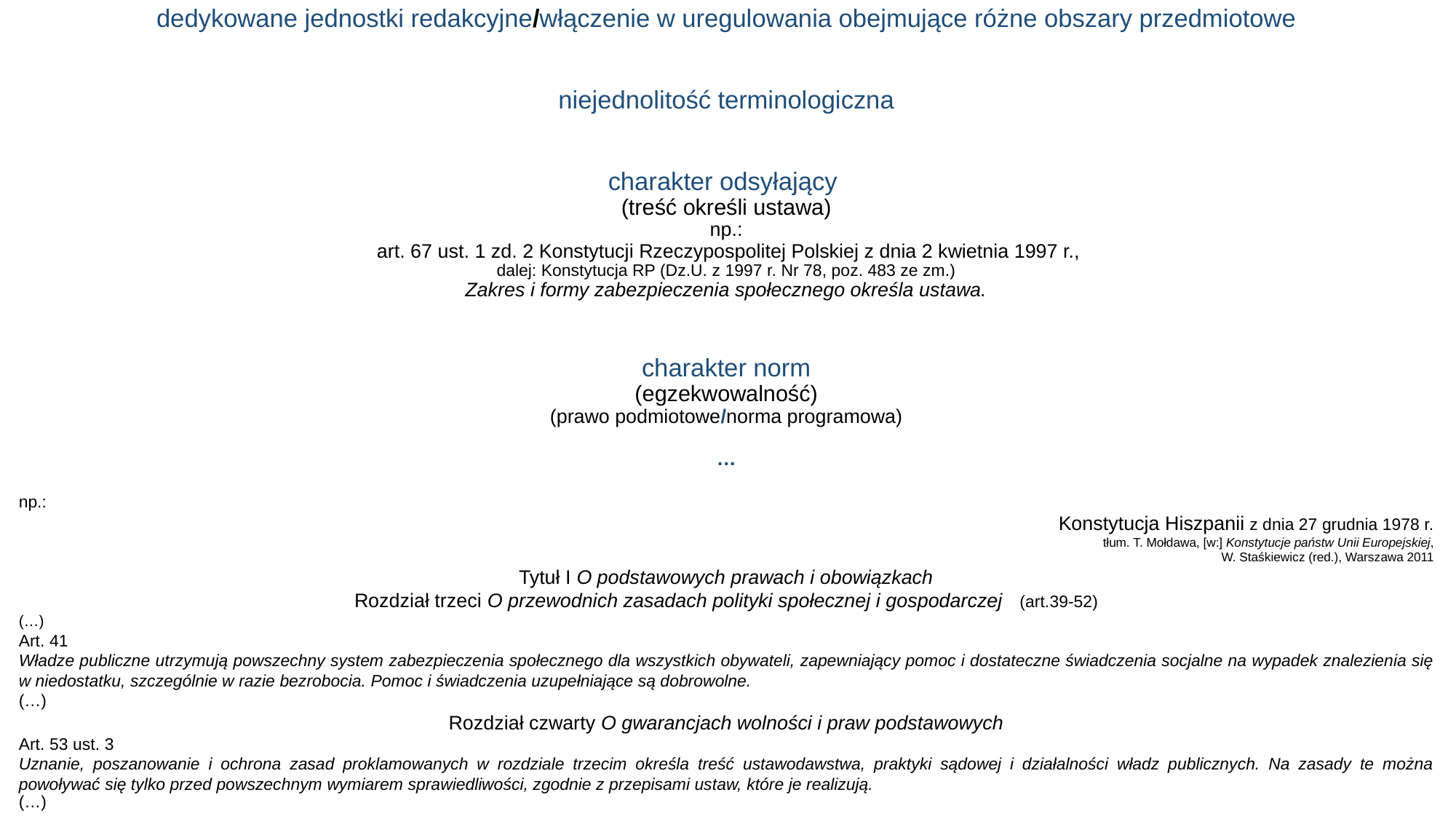

dedykowane jednostki redakcyjne/włączenie w uregulowania obejmujące różne obszary przedmiotowe

niejednolitość terminologiczna

charakter odsyłający
(treść określi ustawa)
np.:
 art. 67 ust. 1 zd. 2 Konstytucji Rzeczypospolitej Polskiej z dnia 2 kwietnia 1997 r.,
dalej: Konstytucja RP (Dz.U. z 1997 r. Nr 78, poz. 483 ze zm.)
Zakres i formy zabezpieczenia społecznego określa ustawa.

charakter norm
(egzekwowalność)
(prawo podmiotowe/norma programowa)

…

np.:
Konstytucja Hiszpanii z dnia 27 grudnia 1978 r.
tłum. T. Mołdawa, [w:] Konstytucje państw Unii Europejskiej,
 W. Staśkiewicz (red.), Warszawa 2011
Tytuł I O podstawowych prawach i obowiązkach
Rozdział trzeci O przewodnich zasadach polityki społecznej i gospodarczej   (art.39-52)
(…)
Art. 41
Władze publiczne utrzymują powszechny system zabezpieczenia społecznego dla wszystkich obywateli, zapewniający pomoc i dostateczne świadczenia socjalne na wypadek znalezienia się w niedostatku, szczególnie w razie bezrobocia. Pomoc i świadczenia uzupełniające są dobrowolne.
(…)
Rozdział czwarty O gwarancjach wolności i praw podstawowych
Art. 53 ust. 3
Uznanie, poszanowanie i ochrona zasad proklamowanych w rozdziale trzecim określa treść ustawodawstwa, praktyki sądowej i działalności władz publicznych. Na zasady te można powoływać się tylko przed powszechnym wymiarem sprawiedliwości, zgodnie z przepisami ustaw, które je realizują.
(…)